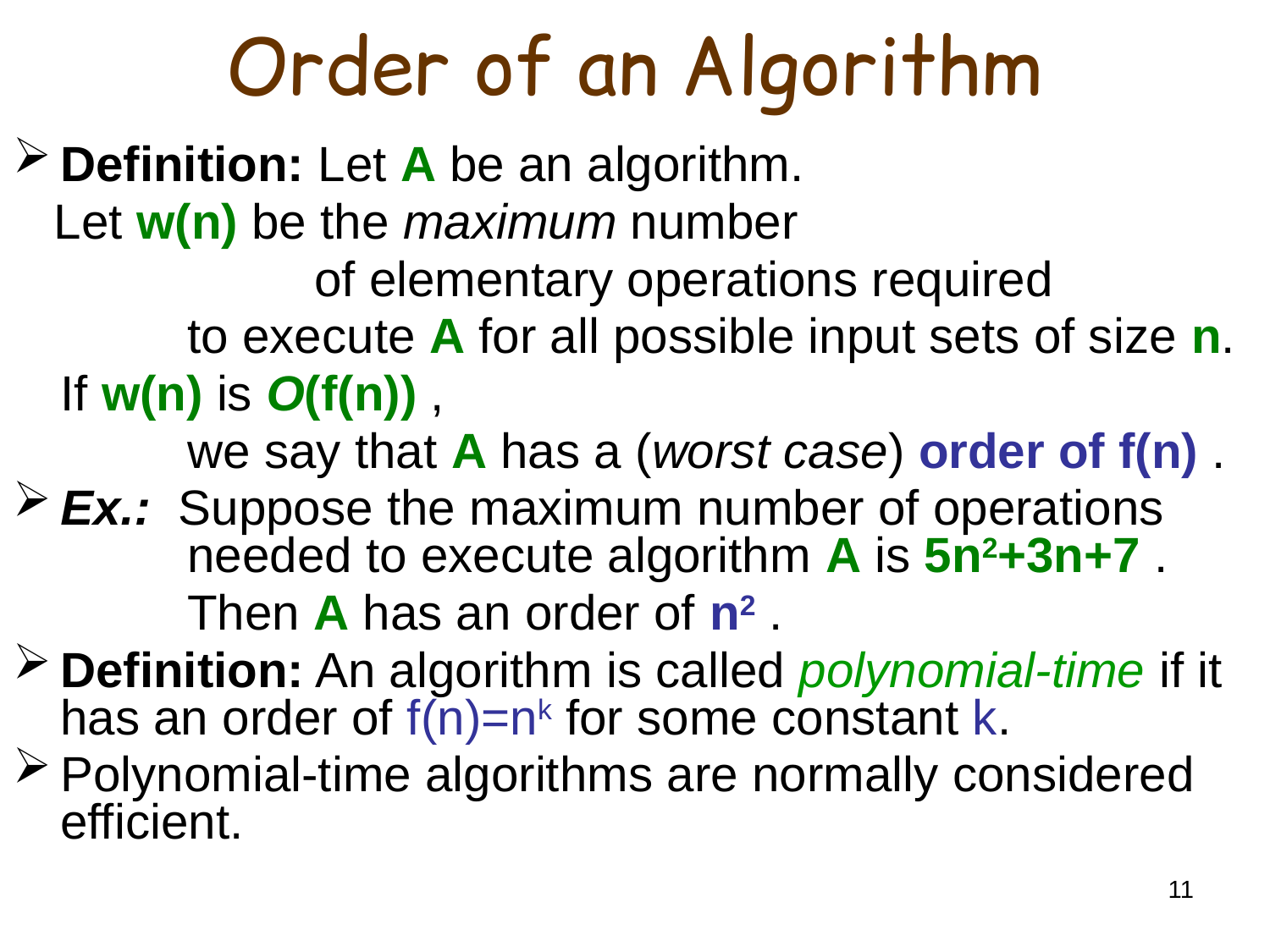

# Order of an Algorithm
Definition: Let A be an algorithm.
   Let w(n) be the maximum number
			of elementary operations required
	     	to execute A for all possible input sets of size n.
	If w(n) is O(f(n)) ,
		we say that A has a (worst case) order of f(n) .
Ex.:  Suppose the maximum number of operations 		needed to execute algorithm A is 5n2+3n+7 .
		Then A has an order of n2 .
Definition: An algorithm is called polynomial-time if it has an order of f(n)=nk for some constant k.
Polynomial-time algorithms are normally considered efficient.

11